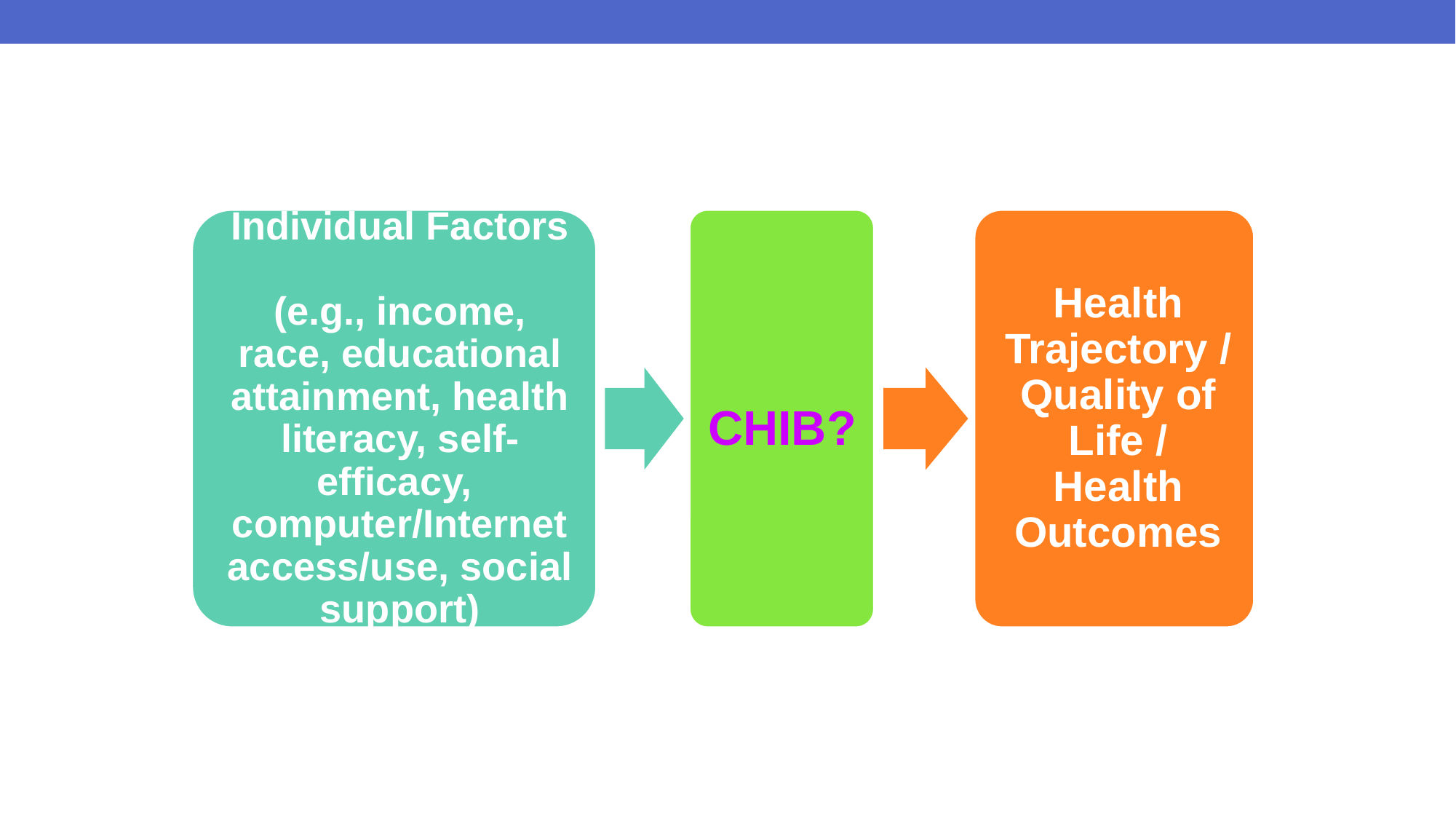

Individual Factors
(e.g., income, race, educational attainment, health literacy, self-efficacy,  computer/Internet access/use, social support)

Health Trajectory / Quality of Life / Health Outcomes
CHIB?